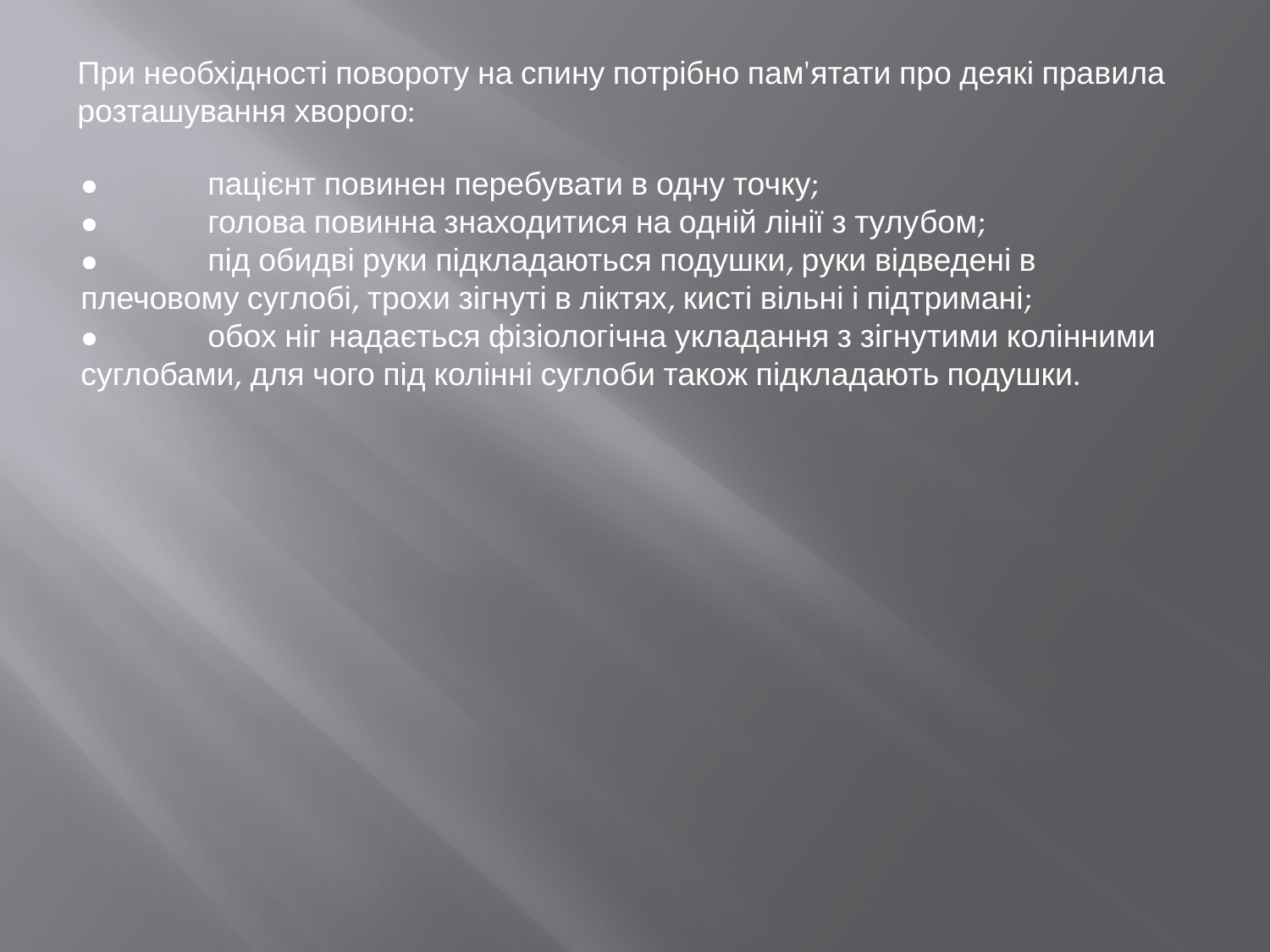

При необхідності повороту на спину потрібно пам'ятати про деякі правила розташування хворого:
•	пацієнт повинен перебувати в одну точку;
•	голова повинна знаходитися на одній лінії з тулубом;
•	під обидві руки підкладаються подушки, руки відведені в плечовому суглобі, трохи зігнуті в ліктях, кисті вільні і підтримані;
•	обох ніг надається фізіологічна укладання з зігнутими колінними суглобами, для чого під колінні суглоби також підкладають подушки.